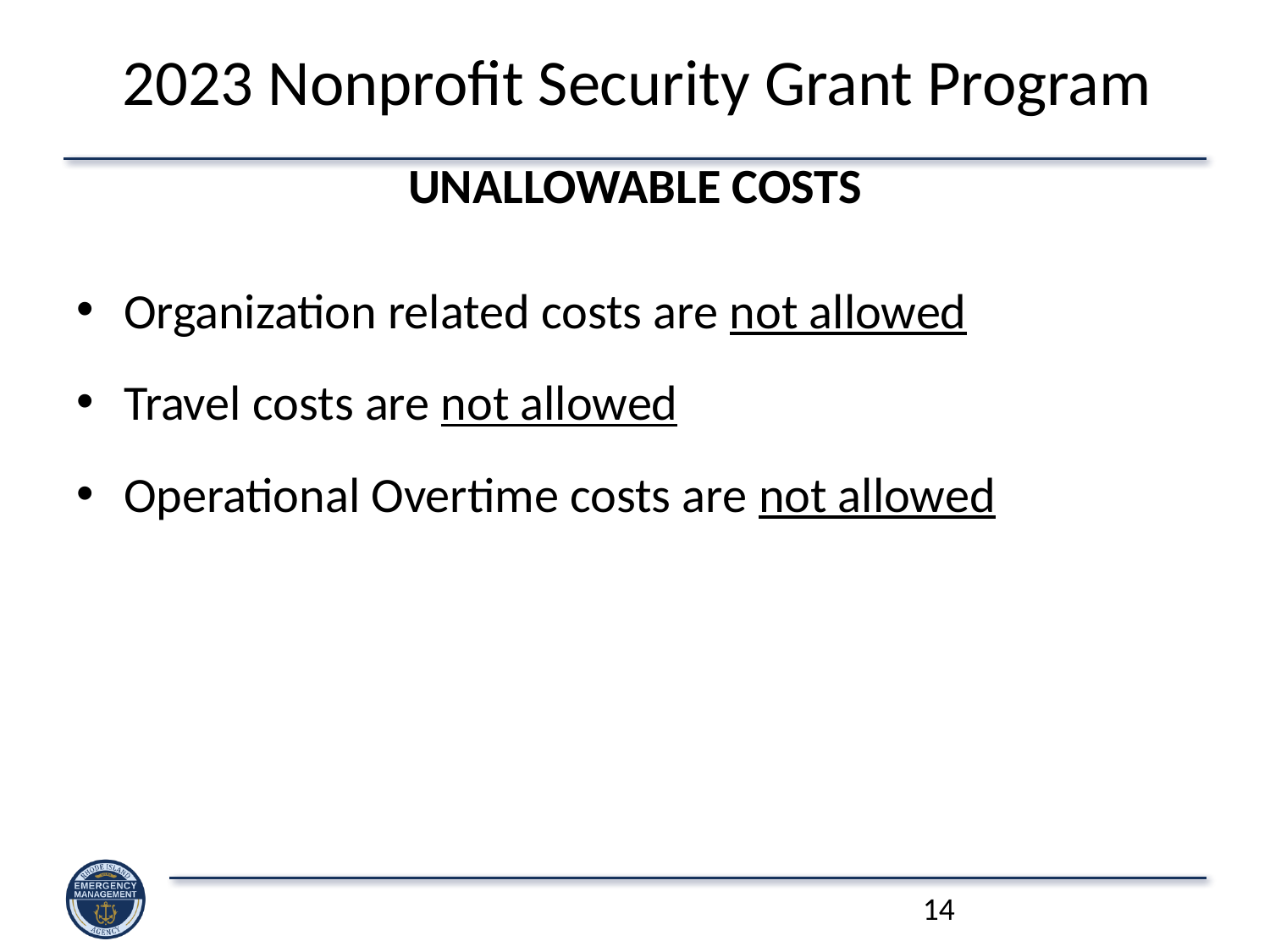

# 2023 Nonprofit Security Grant Program
UNALLOWABLE COSTS

Organization related costs are not allowed
Travel costs are not allowed
Operational Overtime costs are not allowed

14